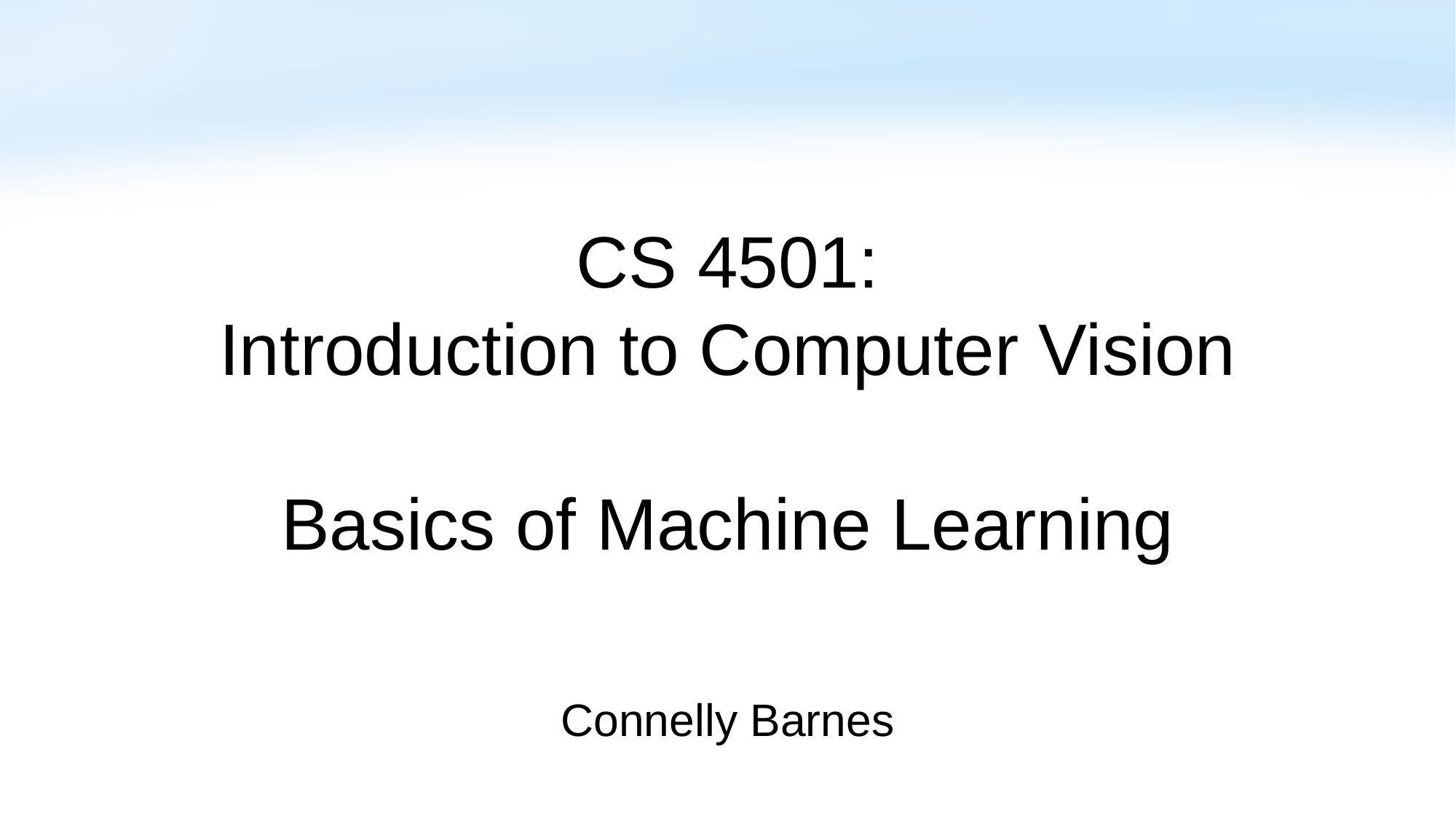

# CS 4501: Introduction to Computer Vision Basics of Machine Learning
Connelly Barnes